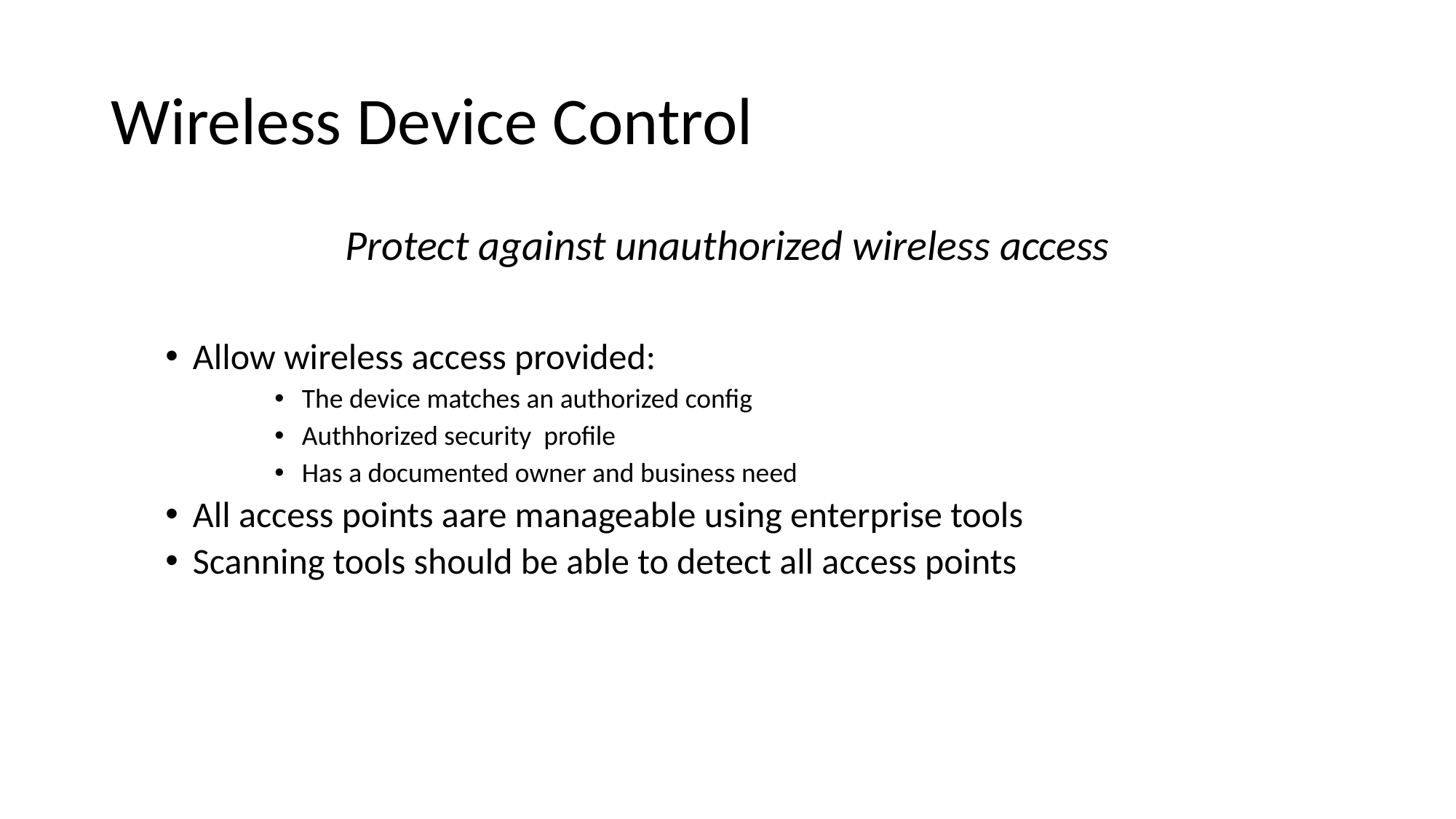

# Wireless Device Control
Protect against unauthorized wireless access

Allow wireless access provided:
The device matches an authorized config
Authhorized security  profile
Has a documented owner and business need
All access points aare manageable using enterprise tools
Scanning tools should be able to detect all access points